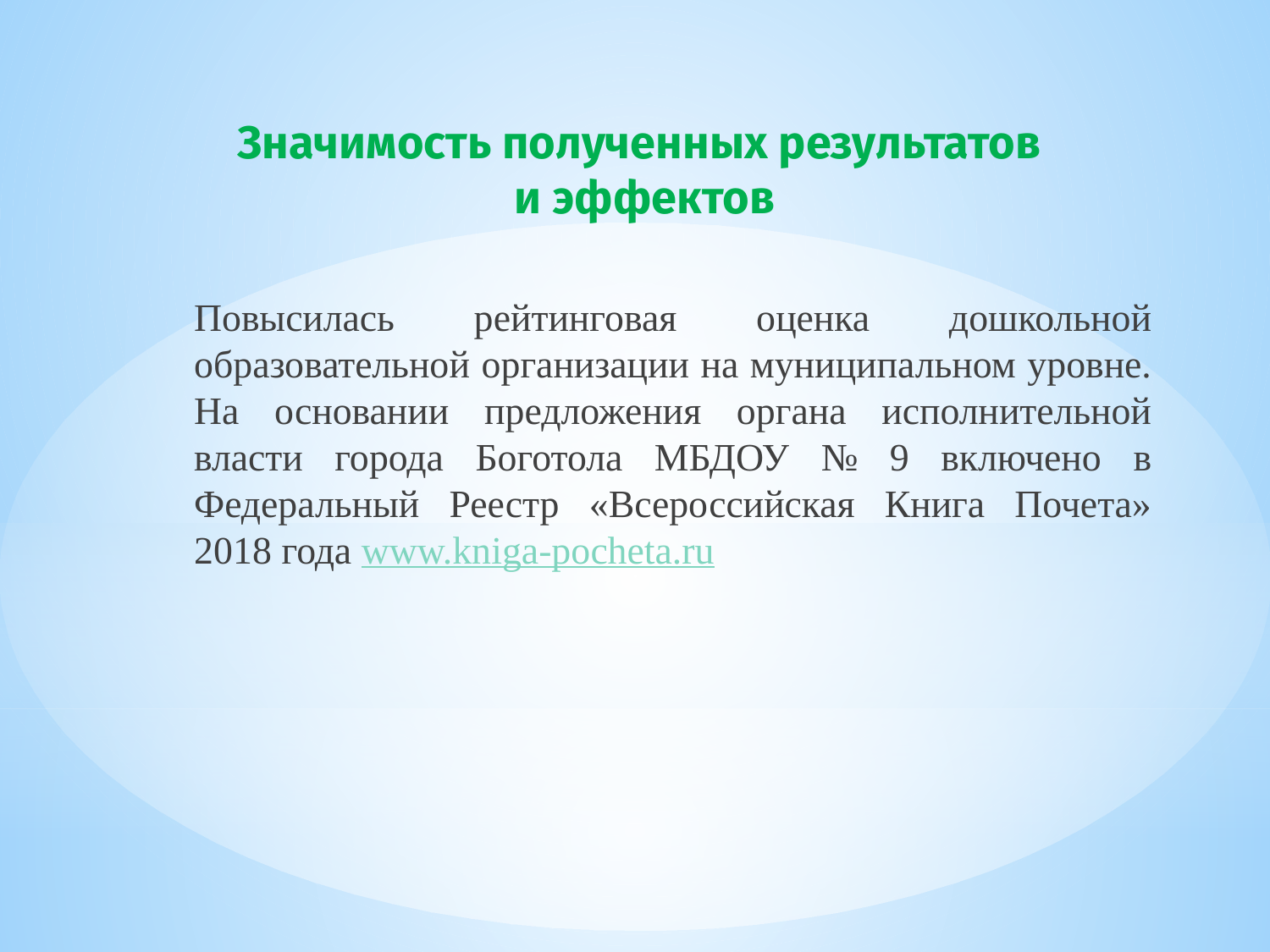

# Значимость полученных результатов и эффектов
Повысилась рейтинговая оценка дошкольной образовательной организации на муниципальном уровне. На основании предложения органа исполнительной власти города Боготола МБДОУ № 9 включено в Федеральный Реестр «Всероссийская Книга Почета» 2018 года www.kniga-pocheta.ru